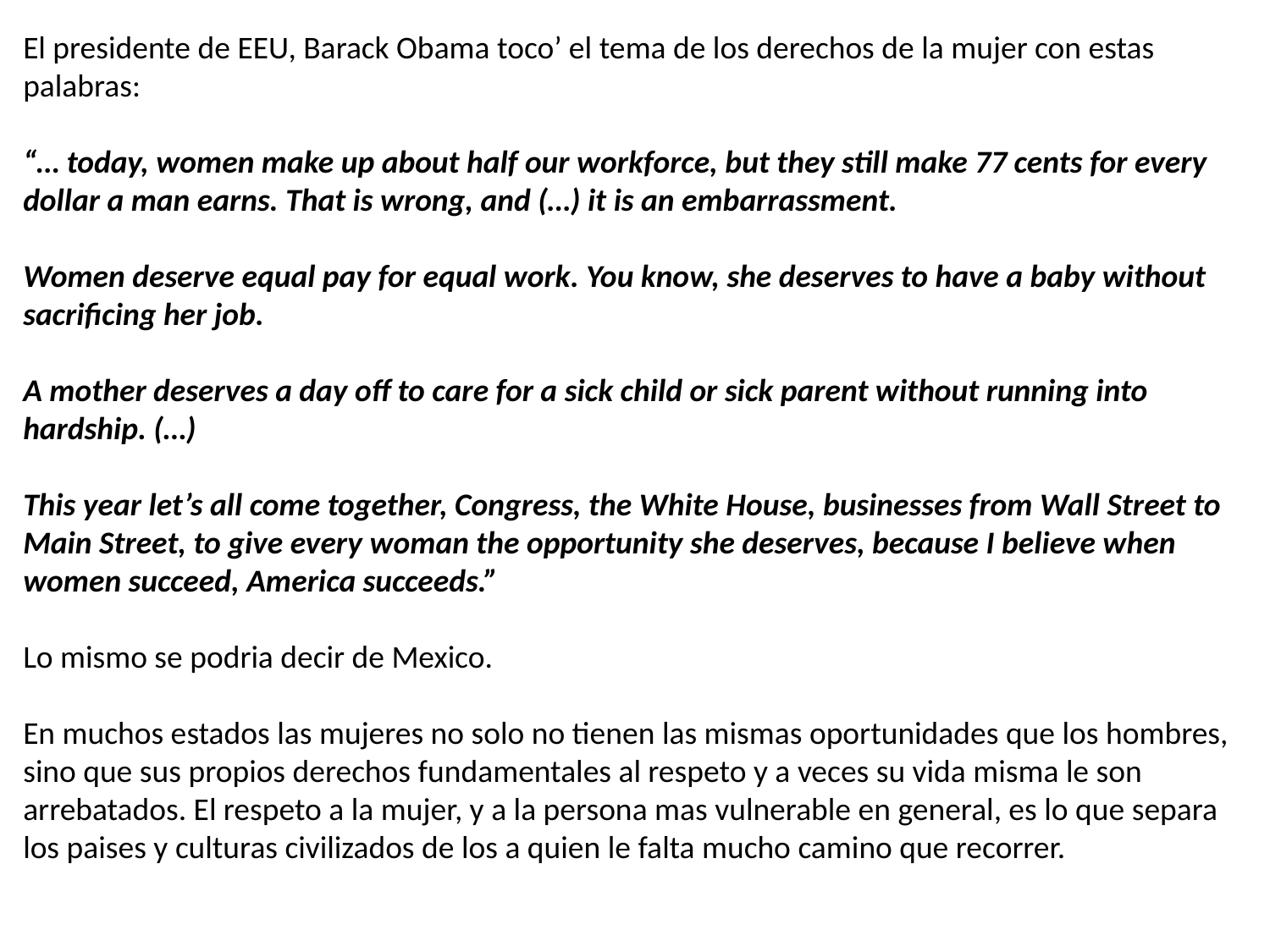

El presidente de EEU, Barack Obama toco’ el tema de los derechos de la mujer con estas palabras:

“… today, women make up about half our workforce, but they still make 77 cents for every dollar a man earns. That is wrong, and (…) it is an embarrassment.

Women deserve equal pay for equal work. You know, she deserves to have a baby without sacrificing her job.

A mother deserves a day off to care for a sick child or sick parent without running into hardship. (…)

This year let’s all come together, Congress, the White House, businesses from Wall Street to Main Street, to give every woman the opportunity she deserves, because I believe when women succeed, America succeeds.”

Lo mismo se podria decir de Mexico.

En muchos estados las mujeres no solo no tienen las mismas oportunidades que los hombres, sino que sus propios derechos fundamentales al respeto y a veces su vida misma le son arrebatados. El respeto a la mujer, y a la persona mas vulnerable en general, es lo que separa los paises y culturas civilizados de los a quien le falta mucho camino que recorrer.